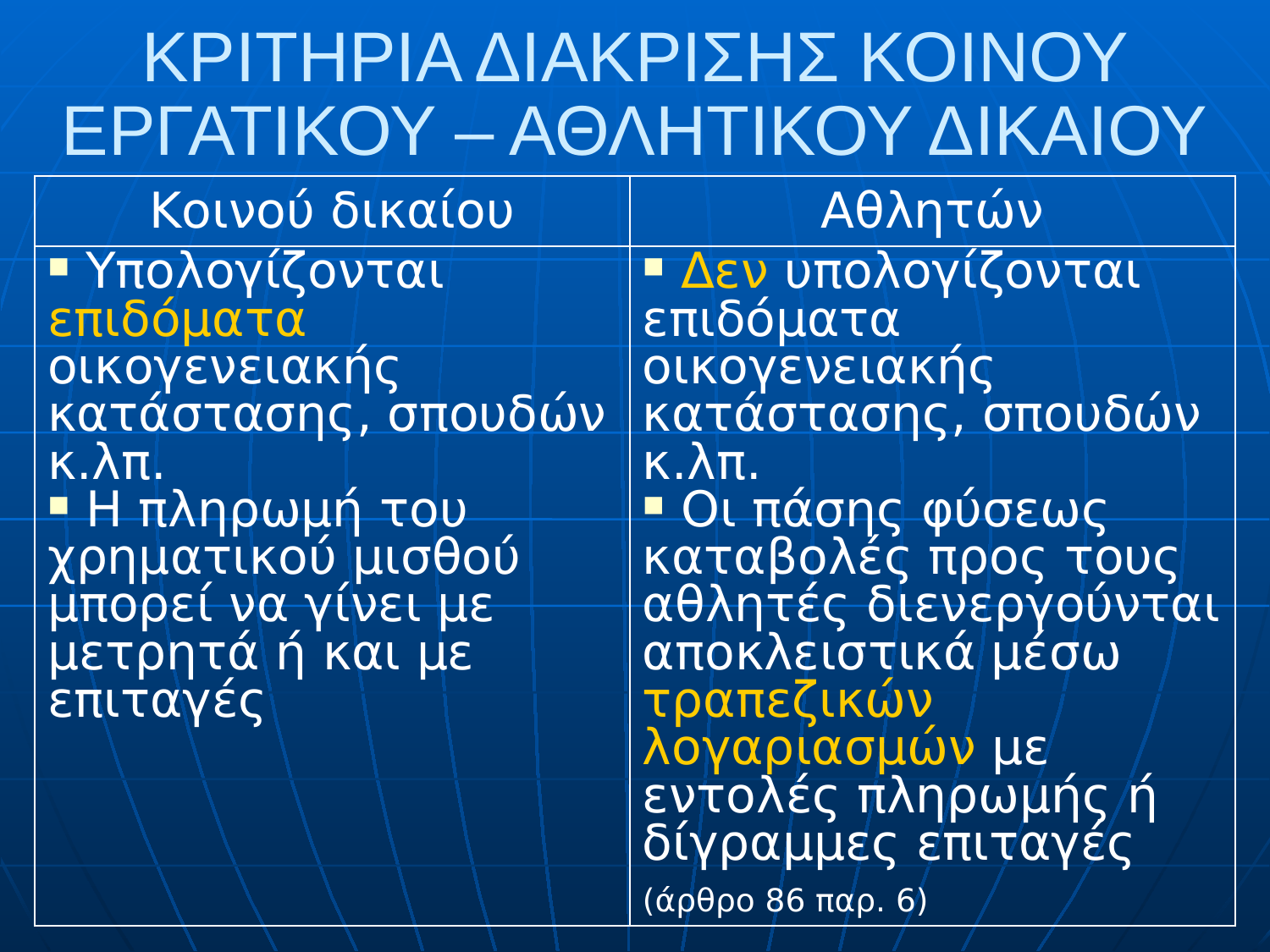

# ΚΡΙΤΗΡΙΑ ΔΙΑΚΡΙΣΗΣ ΚΟΙΝΟΥ ΕΡΓΑΤΙΚΟΥ – ΑΘΛΗΤΙΚΟΥ ΔΙΚΑΙΟΥ
| Κοινού δικαίου | Αθλητών |
| --- | --- |
| Υπολογίζονται επιδόματα οικογενειακής κατάστασης, σπουδών κ.λπ. Η πληρωμή του χρηματικού μισθού μπορεί να γίνει με μετρητά ή και με επιταγές | Δεν υπολογίζονται επιδόματα οικογενειακής κατάστασης, σπουδών κ.λπ. Οι πάσης φύσεως καταβολές προς τους αθλητές διενεργούνται αποκλειστικά μέσω τραπεζικών λογαριασμών με εντολές πληρωμής ή δίγραμμες επιταγές (άρθρο 86 παρ. 6) |